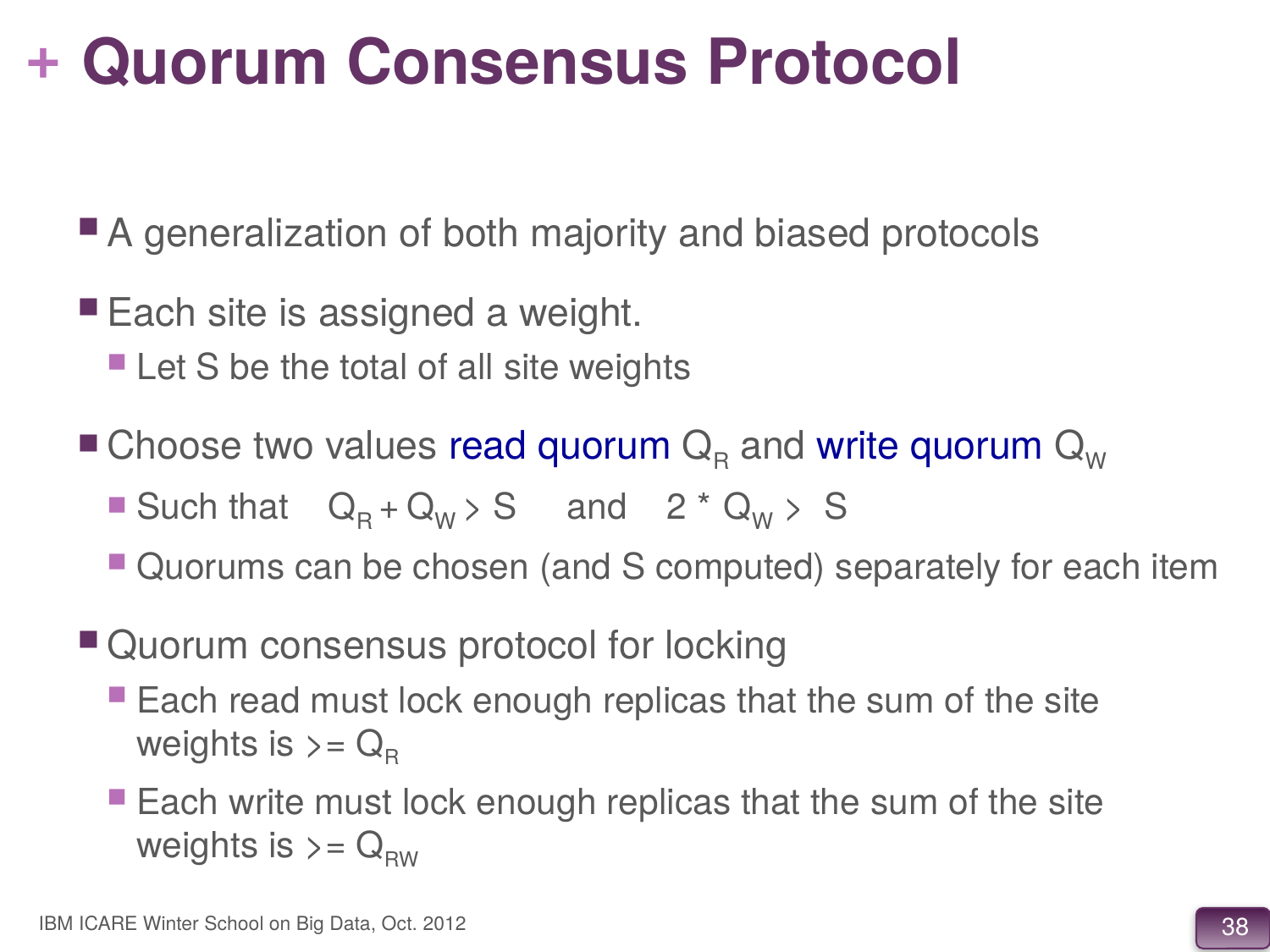

# Quorum Consensus Protocol
A generalization of both majority and biased protocols
Each site is assigned a weight.
Let S be the total of all site weights
Choose two values read quorum QR and write quorum QW
Such that    QR + QW > S     and    2 *  QW >  S
Quorums can be chosen (and S computed) separately for each item
Quorum consensus protocol for locking
Each read must lock enough replicas that the sum of the site weights is >= QR
Each write must lock enough replicas that the sum of the site weights is >= QRW
IBM ICARE Winter School on Big Data, Oct. 2012